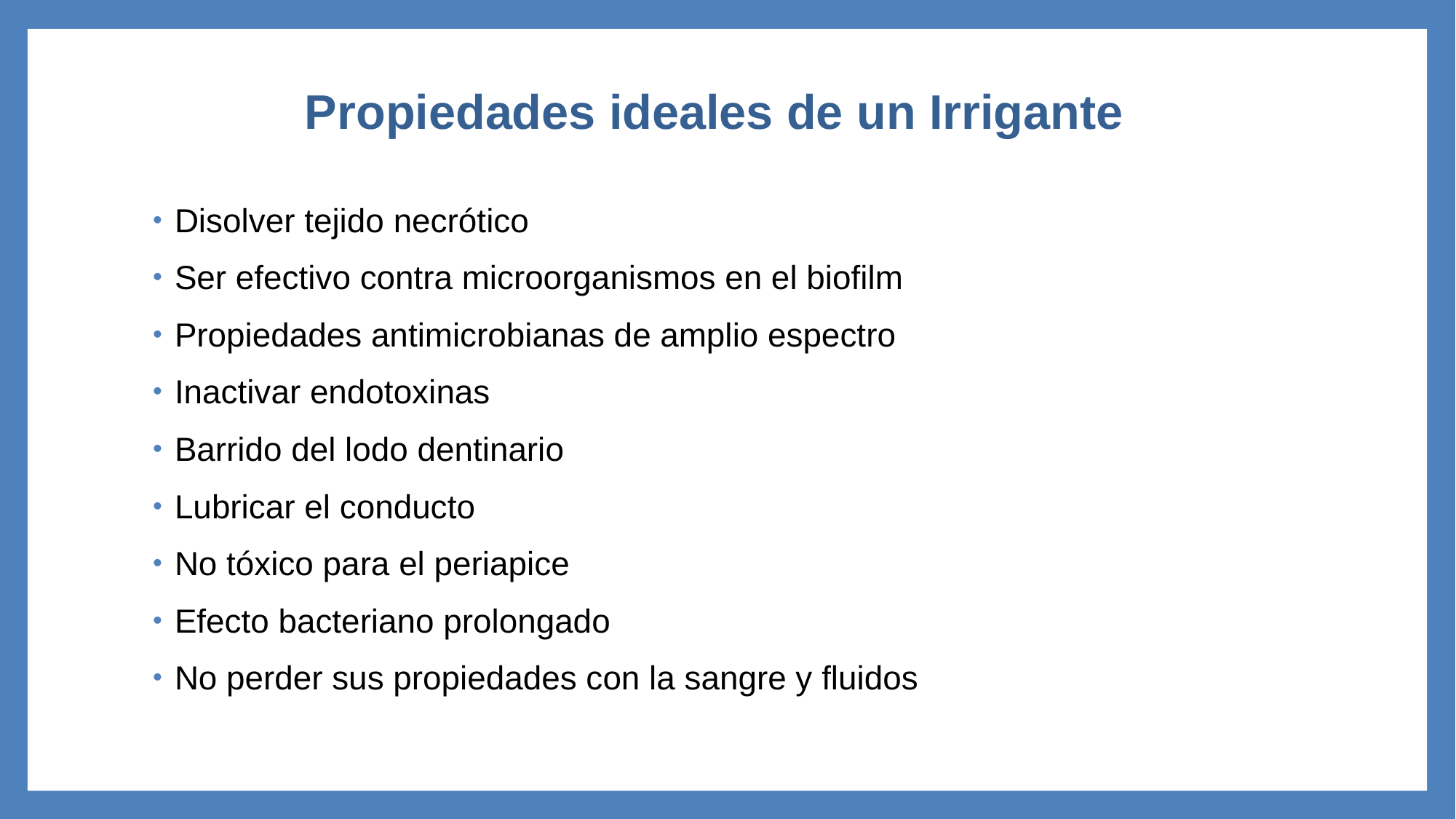

# Propiedades ideales de un Irrigante
Disolver tejido necrótico
Ser efectivo contra microorganismos en el biofilm
Propiedades antimicrobianas de amplio espectro
Inactivar endotoxinas
Barrido del lodo dentinario
Lubricar el conducto
No tóxico para el periapice
Efecto bacteriano prolongado
No perder sus propiedades con la sangre y fluidos